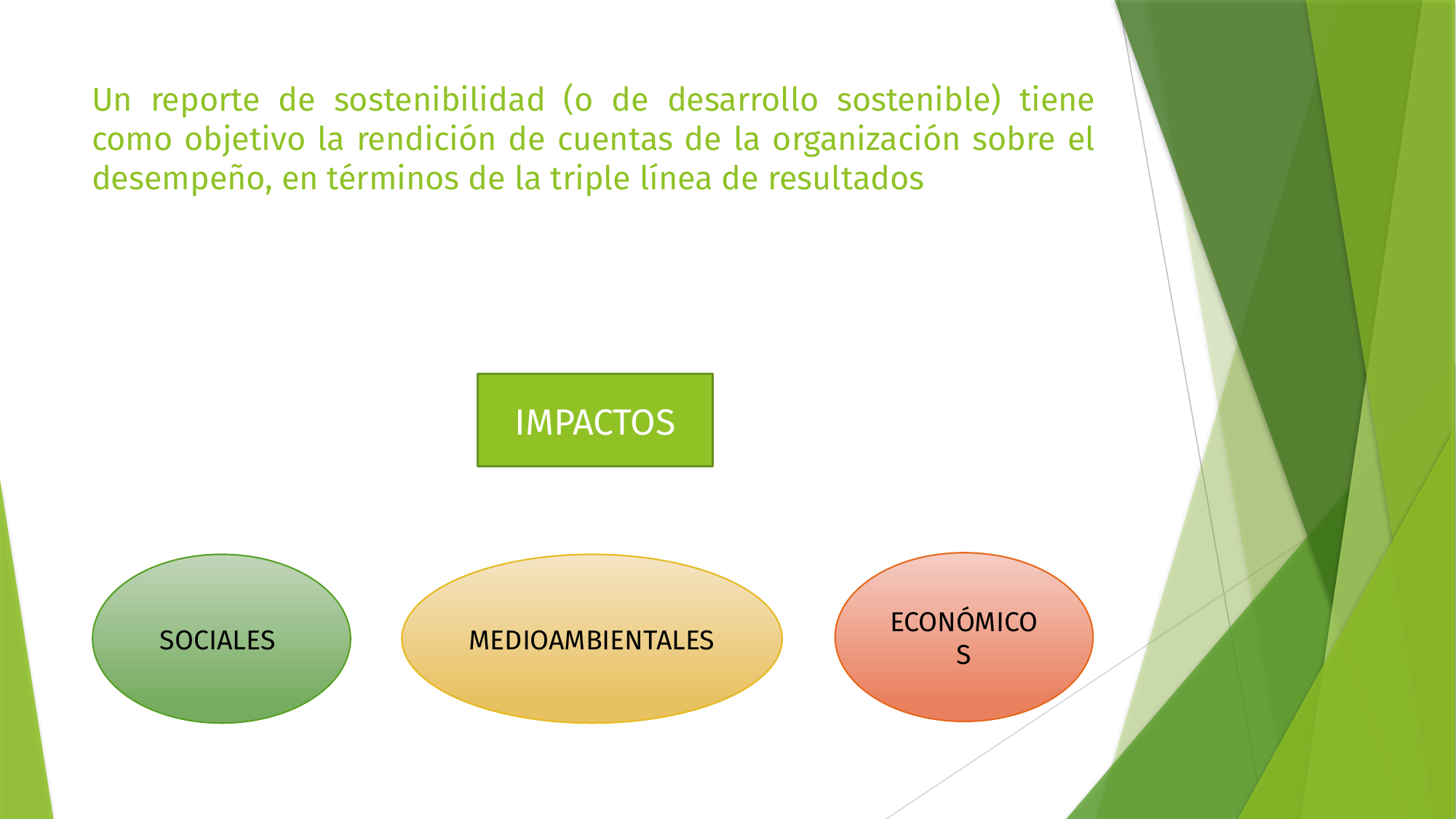

# Un reporte de sostenibilidad (o de desarrollo sostenible) tiene como objetivo la rendición de cuentas de la organización sobre el desempeño, en términos de la triple línea de resultados

IMPACTOS
ECONÓMICOS
SOCIALES
MEDIOAMBIENTALES